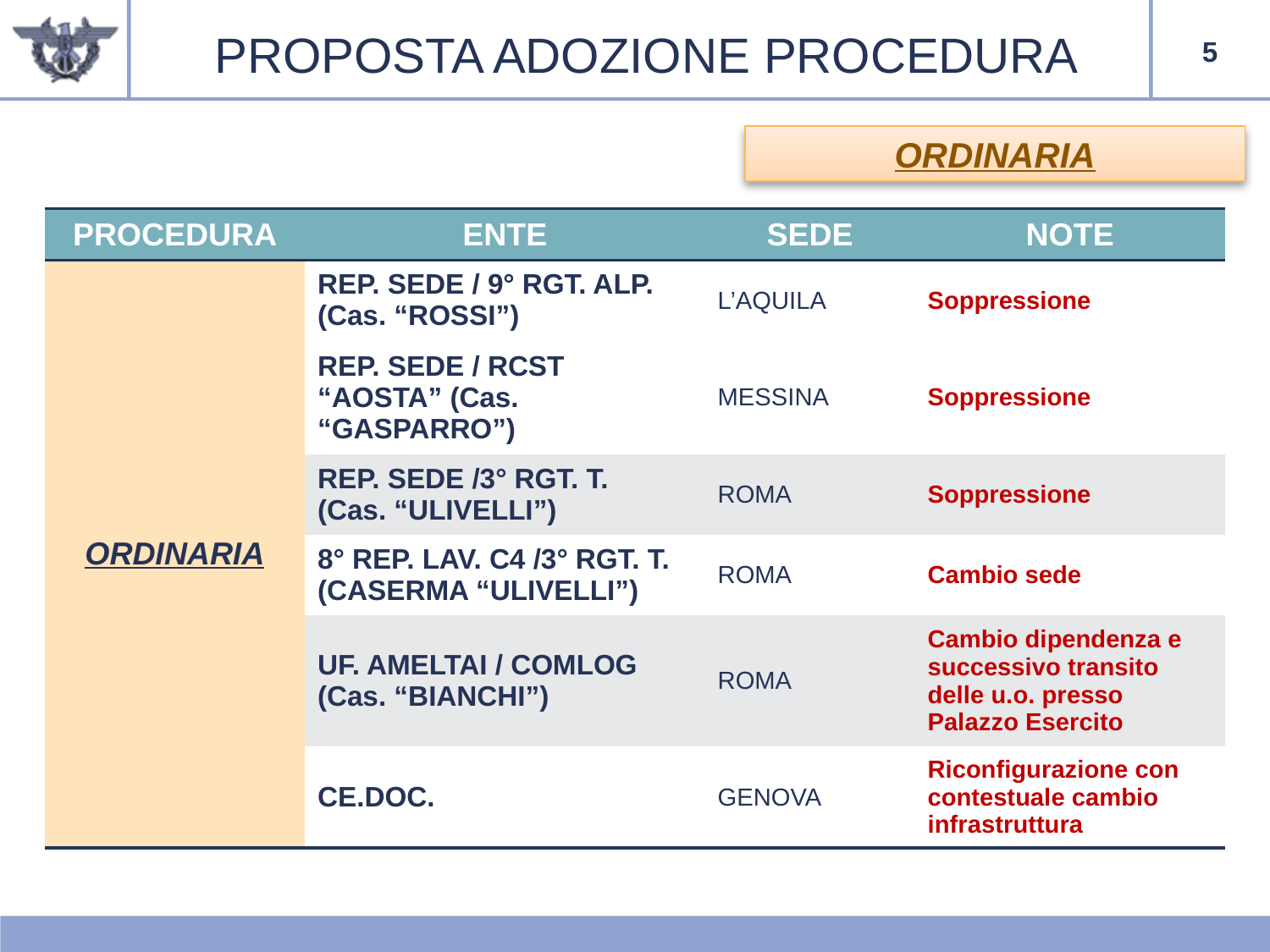

5
PROPOSTA ADOZIONE PROCEDURA
ORDINARIA
| PROCEDURA | ENTE | SEDE | NOTE |
| --- | --- | --- | --- |
| ORDINARIA | REP. SEDE / 9° RGT. ALP. (Cas. “ROSSI”) | L’AQUILA | Soppressione |
|  | REP. SEDE / RCST “AOSTA” (Cas. “GASPARRO”) | MESSINA | Soppressione |
|  | REP. SEDE /3° RGT. T. (Cas. “ULIVELLI”) | ROMA | Soppressione |
|  | 8° REP. LAV. C4 /3° RGT. T. (CASERMA “ULIVELLI”) | ROMA | Cambio sede |
|  | UF. AMELTAI / COMLOG (Cas. “BIANCHI”) | ROMA | Cambio dipendenza e successivo transito delle u.o. presso Palazzo Esercito |
|  | CE.DOC. | GENOVA | Riconfigurazione con contestuale cambio infrastruttura |